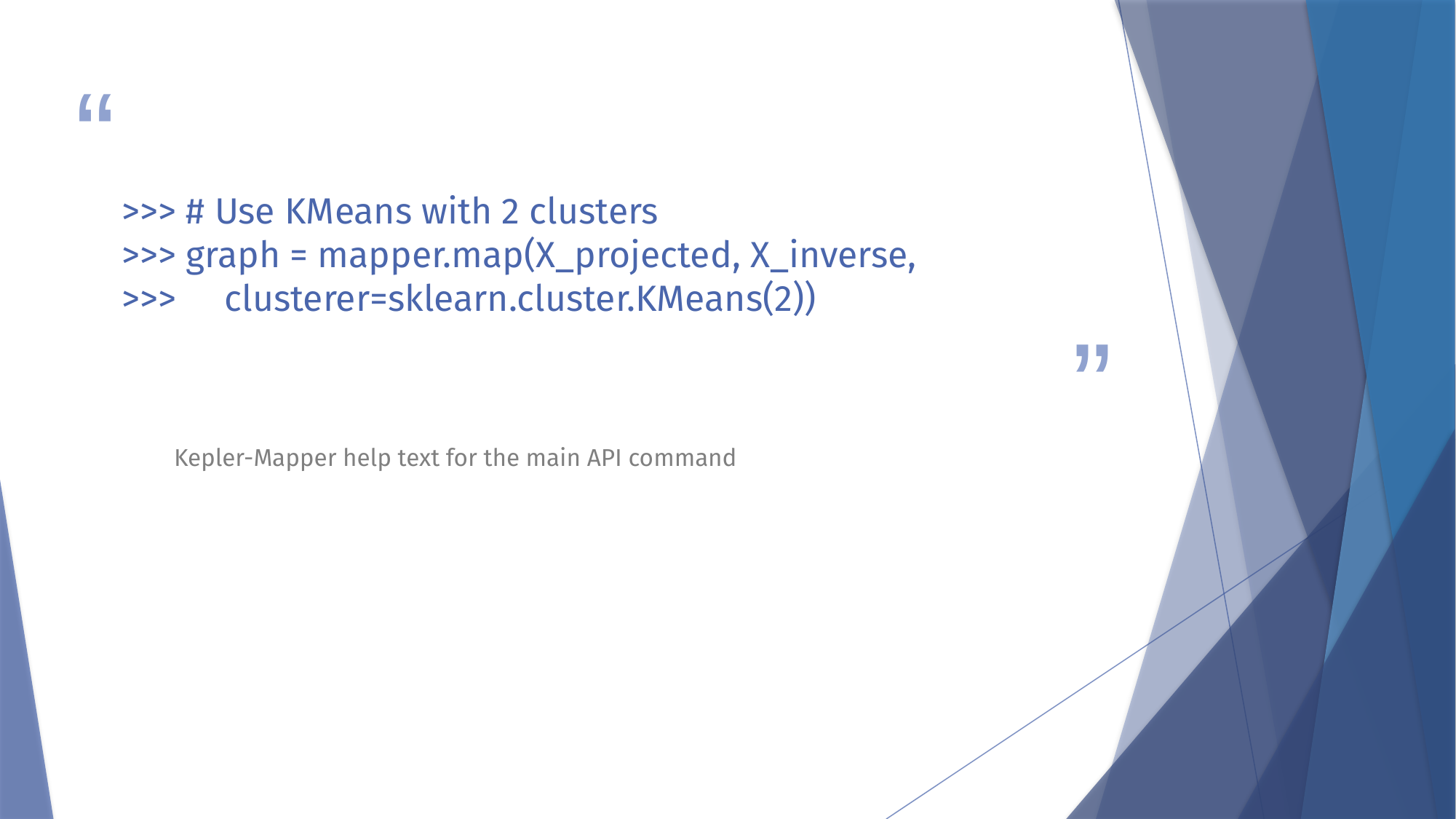

# >>> # Use KMeans with 2 clusters >>> graph = mapper.map(X_projected, X_inverse, >>>     clusterer=sklearn.cluster.KMeans(2))
Kepler-Mapper help text for the main API command